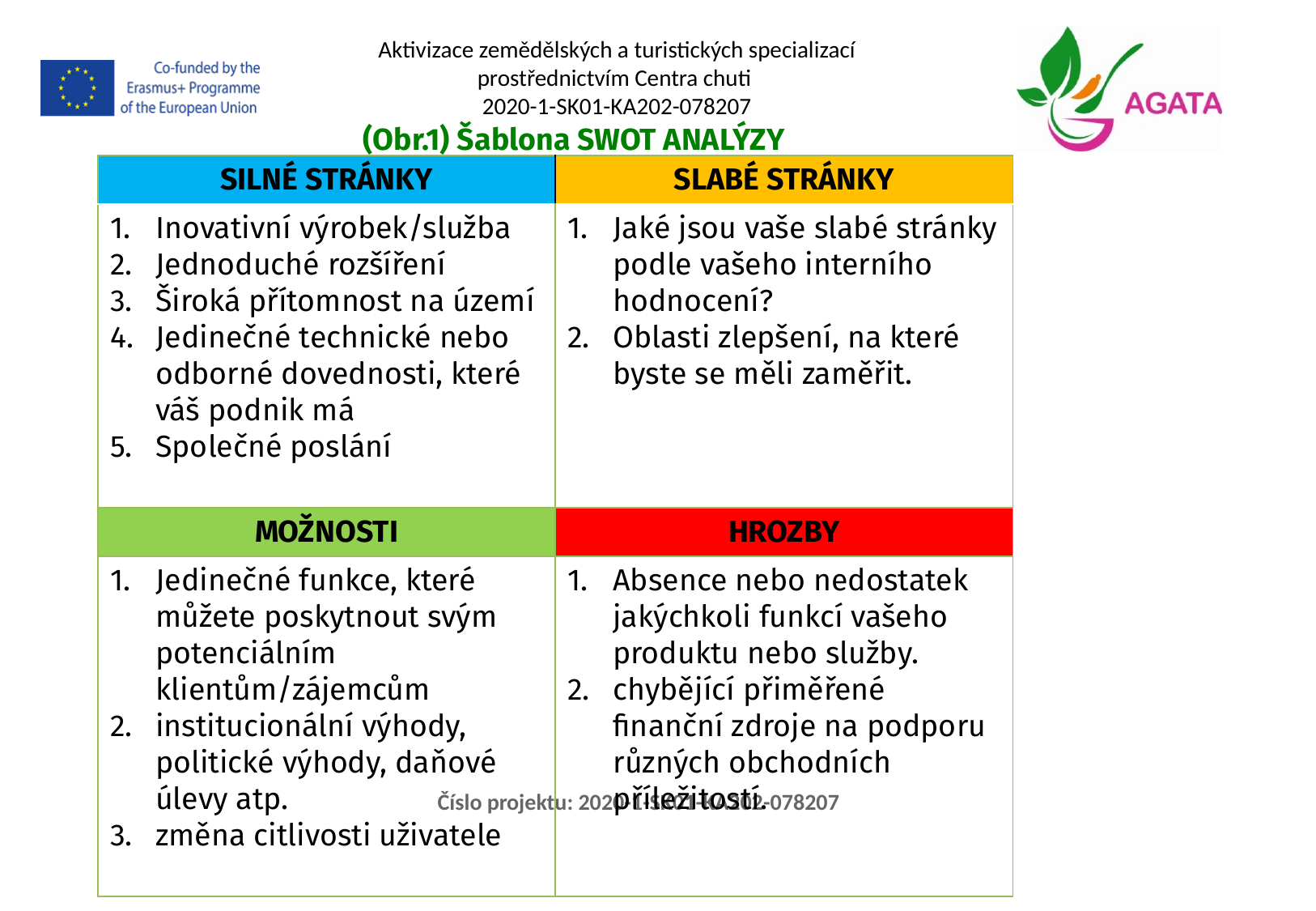

Aktivizace zemědělských a turistických specializací prostřednictvím Centra chuti
2020-1-SK01-KA202-078207
(Obr.1) Šablona SWOT ANALÝZY
| SILNÉ STRÁNKY | SLABÉ STRÁNKY |
| --- | --- |
| Inovativní výrobek/služba Jednoduché rozšíření Široká přítomnost na území Jedinečné technické nebo odborné dovednosti, které váš podnik má Společné poslání | Jaké jsou vaše slabé stránky podle vašeho interního hodnocení? Oblasti zlepšení, na které byste se měli zaměřit. |
| MOŽNOSTI | HROZBY |
| Jedinečné funkce, které můžete poskytnout svým potenciálním klientům/zájemcům institucionální výhody, politické výhody, daňové úlevy atp. změna citlivosti uživatele | Absence nebo nedostatek jakýchkoli funkcí vašeho produktu nebo služby. chybějící přiměřené finanční zdroje na podporu různých obchodních příležitostí. |
Číslo projektu: 2020-1-SK01-KA202-078207